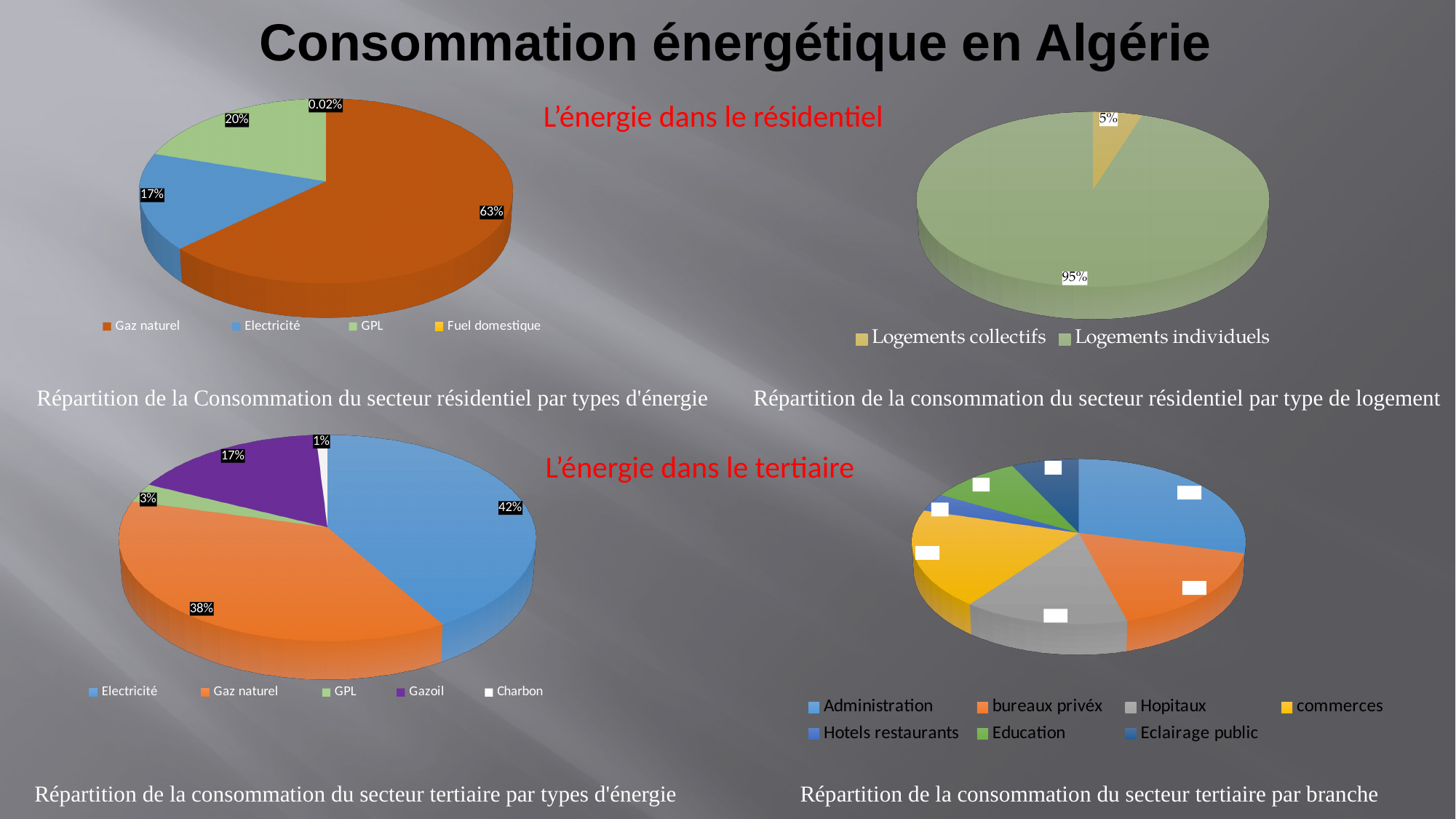

# Consommation énergétique en Algérie
L’énergie dans le résidentiel

[unsupported chart]

[unsupported chart]

Répartition de la Consommation du secteur résidentiel par types d'énergie
Répartition de la consommation du secteur résidentiel par type de logement

[unsupported chart]

L’énergie dans le tertiaire

[unsupported chart]

Répartition de la consommation du secteur tertiaire par types d'énergie
Répartition de la consommation du secteur tertiaire par branche